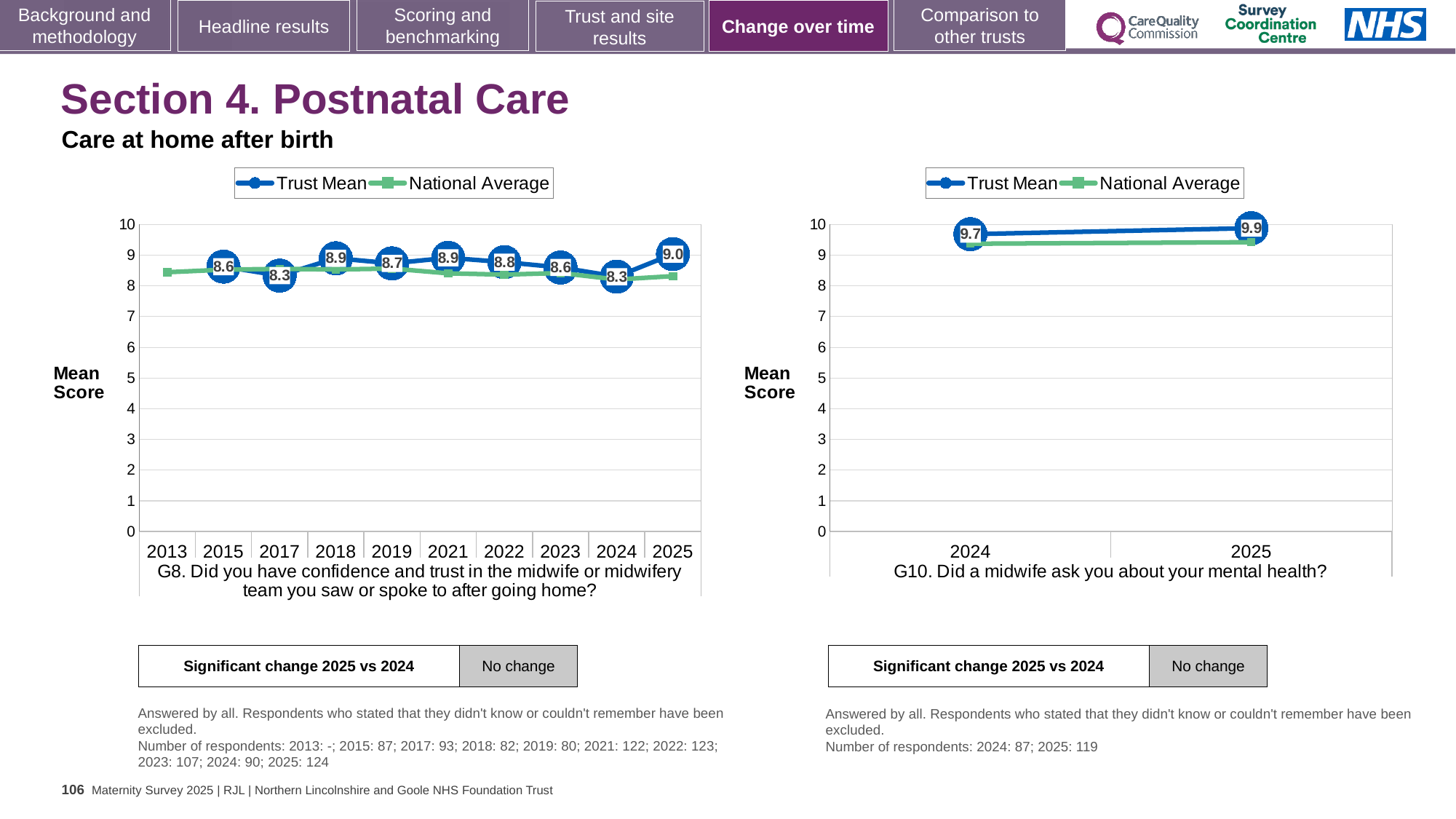

# Section 4. Postnatal Care
Care at home after birth

### Chart

| Category | Trust Mean | National Average |
|---|---|---|
| 2013 | None | 8.443394207072098 |
| 2015 | 8.627077275191256 | 8.525082438616236 |
| 2017 | 8.333077198762897 | 8.552800072025812 |
| 2018 | 8.897657419033242 | 8.53242768446763 |
| 2019 | 8.731530389888603 | 8.562109395838668 |
| 2021 | 8.912882412158188 | 8.407199752376819 |
| 2022 | 8.771494103602723 | 8.364492063172161 |
| 2023 | 8.597878255493264 | 8.417992586428651 |
| 2024 | 8.30036524968162 | 8.207325464757053 |
| 2025 | 9.03561266608281 | 8.315614423771441 |

### Chart

| Category | Trust Mean | National Average |
|---|---|---|
| 2024 | 9.681966381163493 | 9.371584549873807 |
| 2025 | 9.87816774560326 | 9.42051832693087 |
| Significant change 2025 vs 2024 | No change |
| --- | --- |
| Significant change 2025 vs 2024 | No change |
| --- | --- |
Answered by all. Respondents who stated that they didn't know or couldn't remember have been excluded.
Number of respondents: 2013: -; 2015: 87; 2017: 93; 2018: 82; 2019: 80; 2021: 122; 2022: 123; 2023: 107; 2024: 90; 2025: 124
Answered by all. Respondents who stated that they didn't know or couldn't remember have been excluded.
Number of respondents: 2024: 87; 2025: 119
106